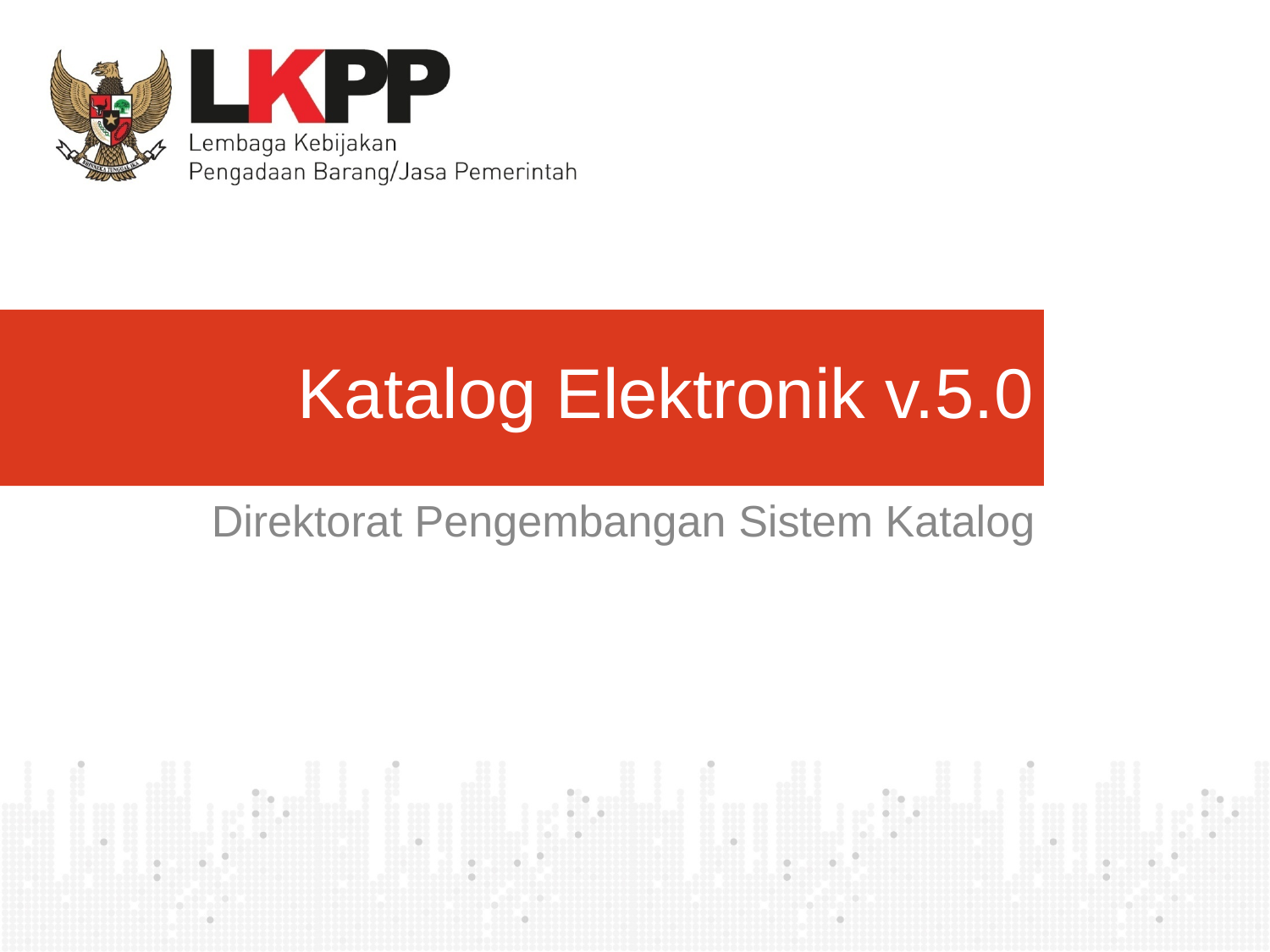

# Katalog Elektronik v.5.0
Direktorat Pengembangan Sistem Katalog